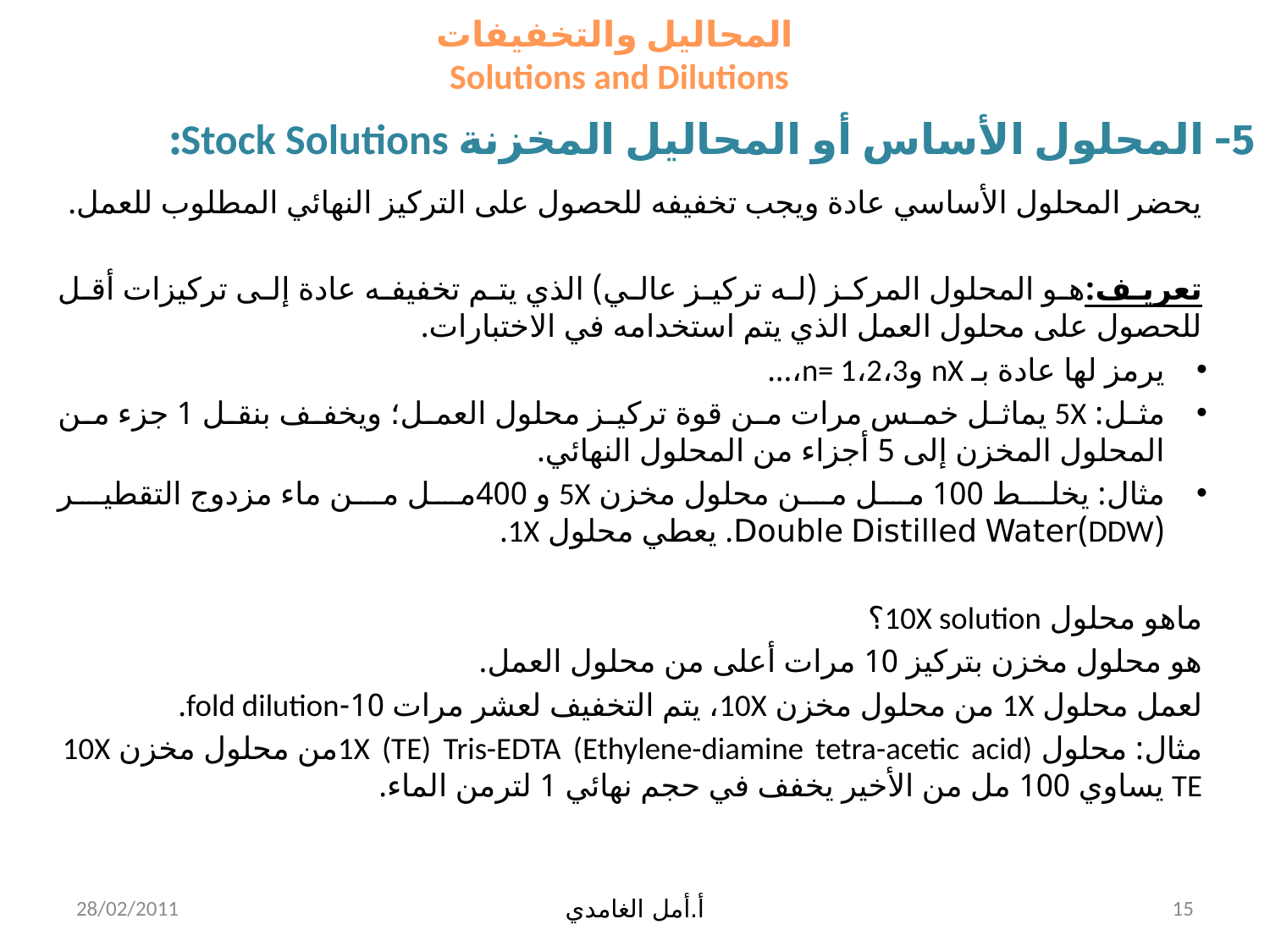

المحاليل والتخفيفات
 Solutions and Dilutions
5- المحلول الأساس أو المحاليل المخزنة Stock Solutions:
يحضر المحلول الأساسي عادة ويجب تخفيفه للحصول على التركيز النهائي المطلوب للعمل.

تعريف:هو المحلول المركز (له تركيز عالي) الذي يتم تخفيفه عادة إلى تركيزات أقل للحصول على محلول العمل الذي يتم استخدامه في الاختبارات.
يرمز لها عادة بـ nX وn= 1،2،3،...
مثل: 5X يماثل خمس مرات من قوة تركيز محلول العمل؛ ويخفف بنقل 1 جزء من المحلول المخزن إلى 5 أجزاء من المحلول النهائي.
مثال: يخلط 100 مل من محلول مخزن 5X و 400مل من ماء مزدوج التقطير (DDW)Double Distilled Water. يعطي محلول 1X.

ماهو محلول 10X solution؟
هو محلول مخزن بتركيز 10 مرات أعلى من محلول العمل.
لعمل محلول 1X من محلول مخزن 10X، يتم التخفيف لعشر مرات 10-fold dilution.
مثال: محلول 1X (TE) Tris-EDTA (Ethylene-diamine tetra-acetic acid)من محلول مخزن 10X TE يساوي 100 مل من الأخير يخفف في حجم نهائي 1 لترمن الماء.
28/02/2011
أ.أمل الغامدي
15